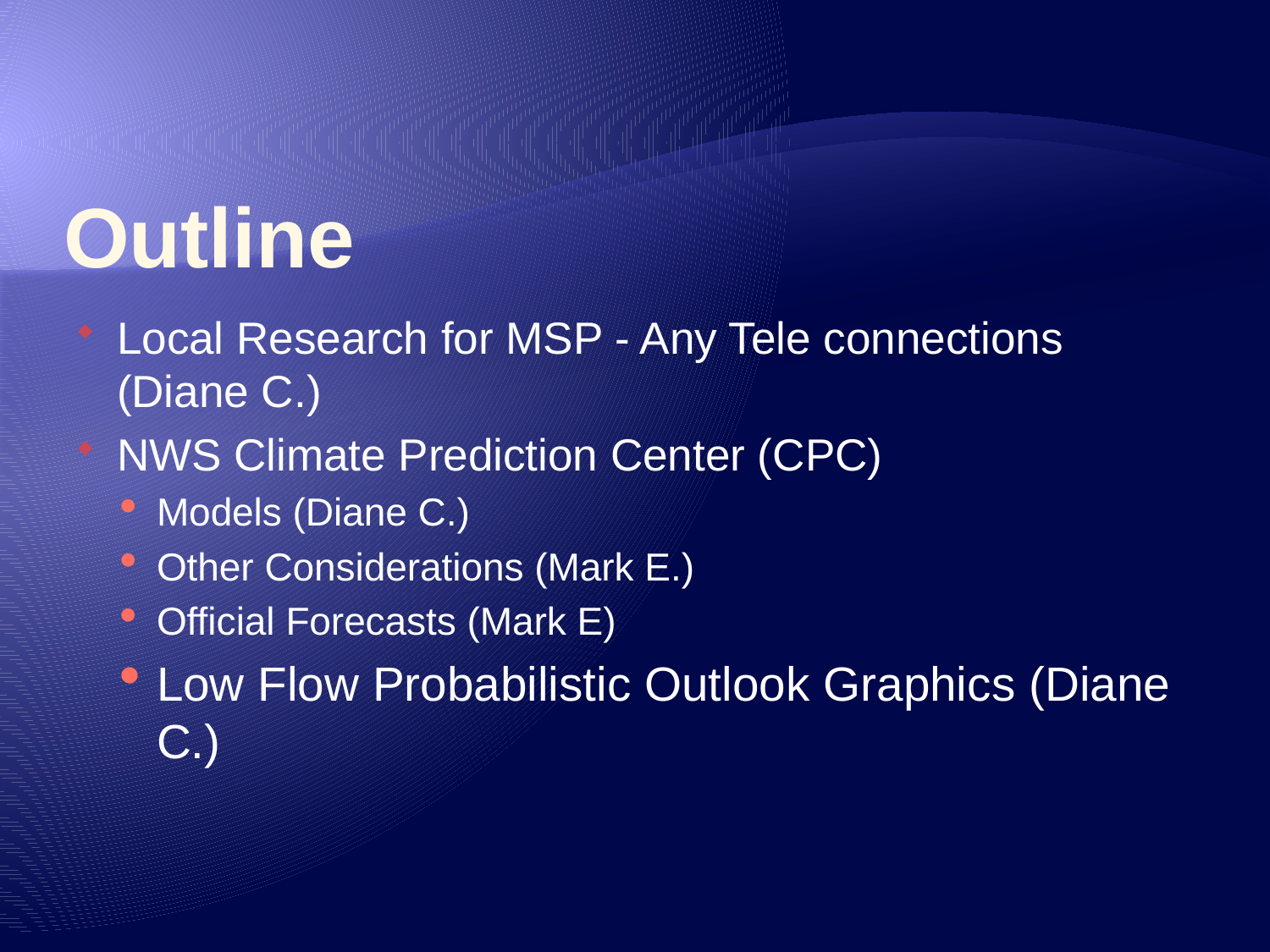

# Outline
Local Research for MSP - Any Tele connections (Diane C.)
NWS Climate Prediction Center (CPC)
Models (Diane C.)
Other Considerations (Mark E.)
Official Forecasts (Mark E)
Low Flow Probabilistic Outlook Graphics (Diane C.)